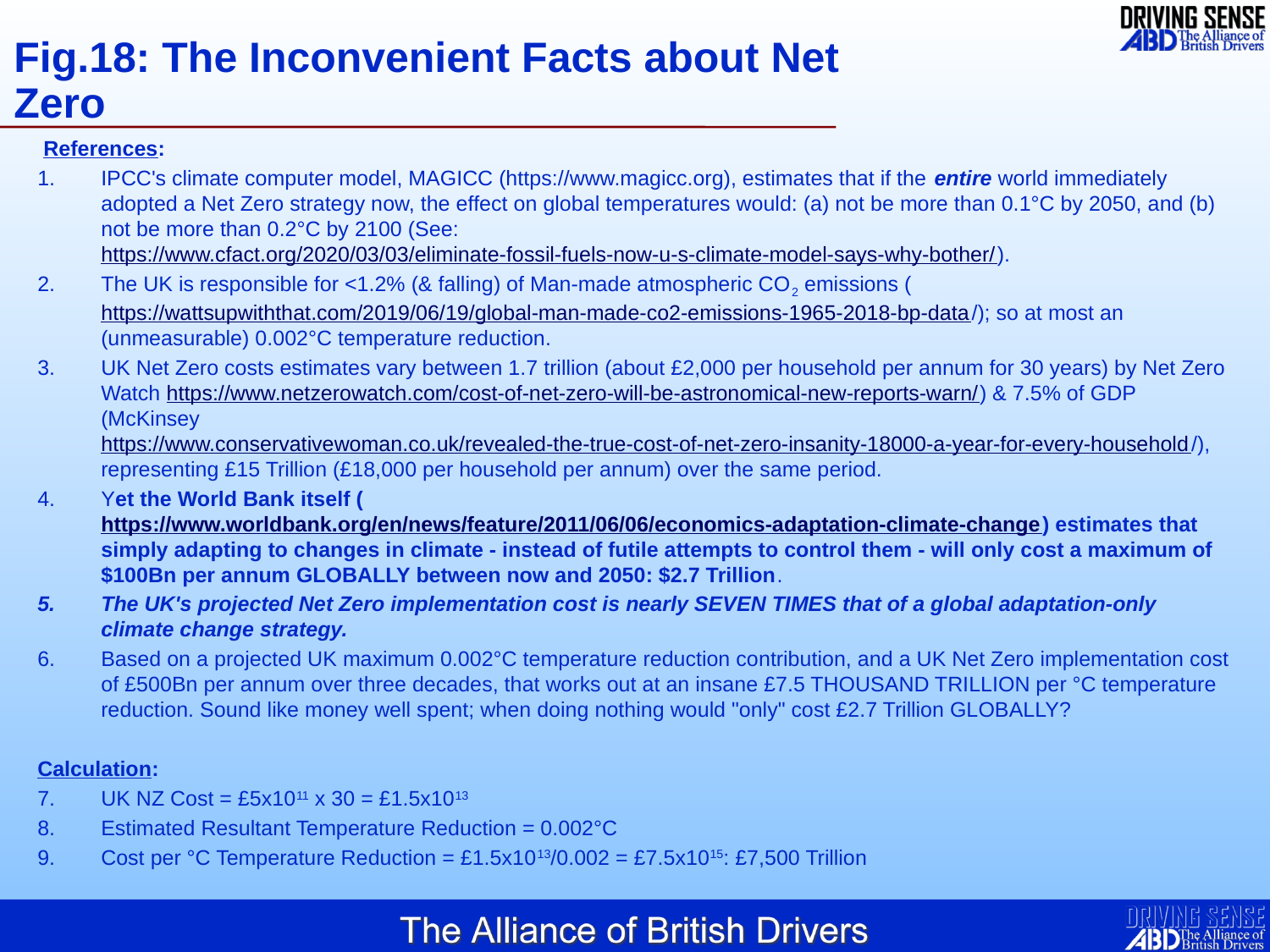

# Fig.18: The Inconvenient Facts about Net Zero
 References:
IPCC's climate computer model, MAGICC (https://www.magicc.org), estimates that if the entire world immediately adopted a Net Zero strategy now, the effect on global temperatures would: (a) not be more than 0.1°C by 2050, and (b) not be more than 0.2°C by 2100 (See: https://www.cfact.org/2020/03/03/eliminate-fossil-fuels-now-u-s-climate-model-says-why-bother/).
The UK is responsible for <1.2% (& falling) of Man-made atmospheric CO2 emissions (https://wattsupwiththat.com/2019/06/19/global-man-made-co2-emissions-1965-2018-bp-data/); so at most an (unmeasurable) 0.002°C temperature reduction.
UK Net Zero costs estimates vary between 1.7 trillion (about £2,000 per household per annum for 30 years) by Net Zero Watch https://www.netzerowatch.com/cost-of-net-zero-will-be-astronomical-new-reports-warn/) & 7.5% of GDP (McKinsey https://www.conservativewoman.co.uk/revealed-the-true-cost-of-net-zero-insanity-18000-a-year-for-every-household/), representing £15 Trillion (£18,000 per household per annum) over the same period.
Yet the World Bank itself (https://www.worldbank.org/en/news/feature/2011/06/06/economics-adaptation-climate-change) estimates that simply adapting to changes in climate - instead of futile attempts to control them - will only cost a maximum of $100Bn per annum GLOBALLY between now and 2050: $2.7 Trillion.
The UK's projected Net Zero implementation cost is nearly SEVEN TIMES that of a global adaptation-only climate change strategy.
Based on a projected UK maximum 0.002°C temperature reduction contribution, and a UK Net Zero implementation cost of £500Bn per annum over three decades, that works out at an insane £7.5 THOUSAND TRILLION per °C temperature reduction. Sound like money well spent; when doing nothing would "only" cost £2.7 Trillion GLOBALLY?

Calculation:
UK NZ Cost = £5x1011 x 30 = £1.5x1013
Estimated Resultant Temperature Reduction = 0.002°C
Cost per °C Temperature Reduction = £1.5x1013/0.002 = £7.5x1015: £7,500 Trillion